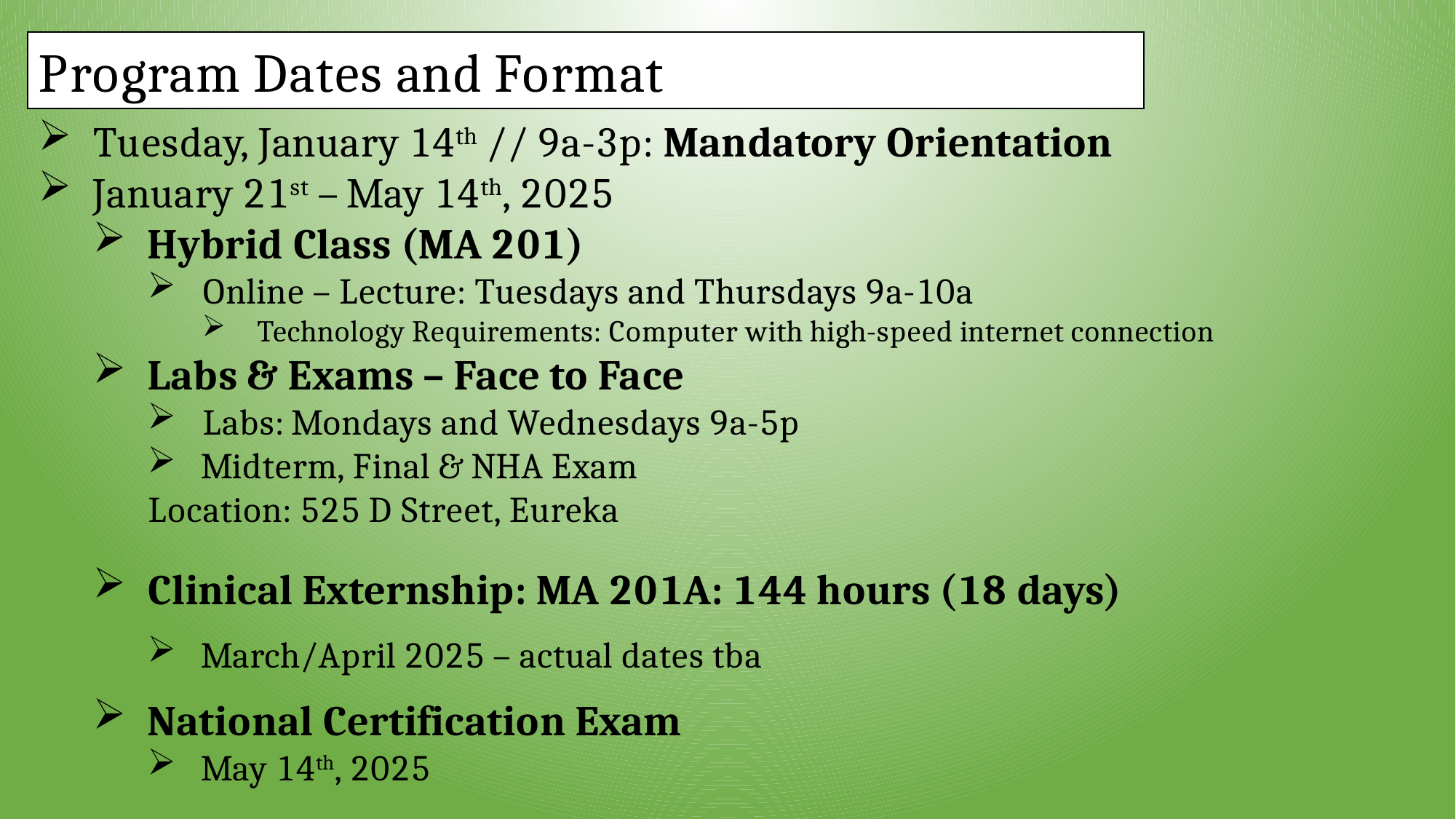

Program Dates and Format
Tuesday, January 14th // 9a-3p: Mandatory Orientation
January 21st – May 14th, 2025
Hybrid Class (MA 201)
Online – Lecture: Tuesdays and Thursdays 9a-10a
Technology Requirements: Computer with high-speed internet connection
Labs & Exams – Face to Face
Labs: Mondays and Wednesdays 9a-5p
Midterm, Final & NHA Exam
Location: 525 D Street, Eureka

Clinical Externship: MA 201A: 144 hours (18 days)
March/April 2025 – actual dates tba
National Certification Exam
May 14th, 2025